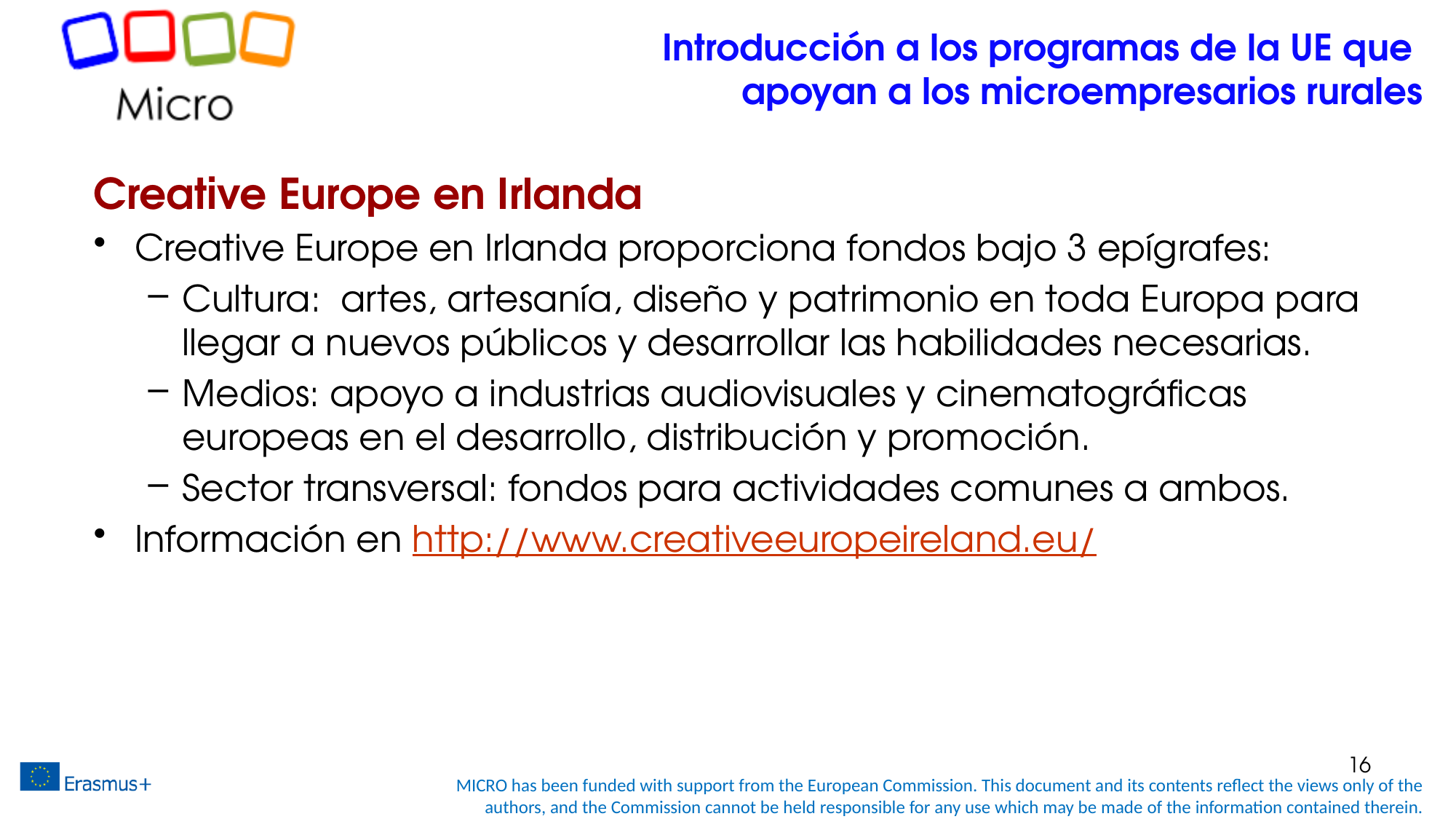

# Introducción a los programas de la UE que apoyan a los microempresarios rurales
Creative Europe en Irlanda
Creative Europe en Irlanda proporciona fondos bajo 3 epígrafes:
Cultura:  artes, artesanía, diseño y patrimonio en toda Europa para llegar a nuevos públicos y desarrollar las habilidades necesarias.
Medios: apoyo a industrias audiovisuales y cinematográficas europeas en el desarrollo, distribución y promoción.
Sector transversal: fondos para actividades comunes a ambos.
Información en http://www.creativeeuropeireland.eu/

16